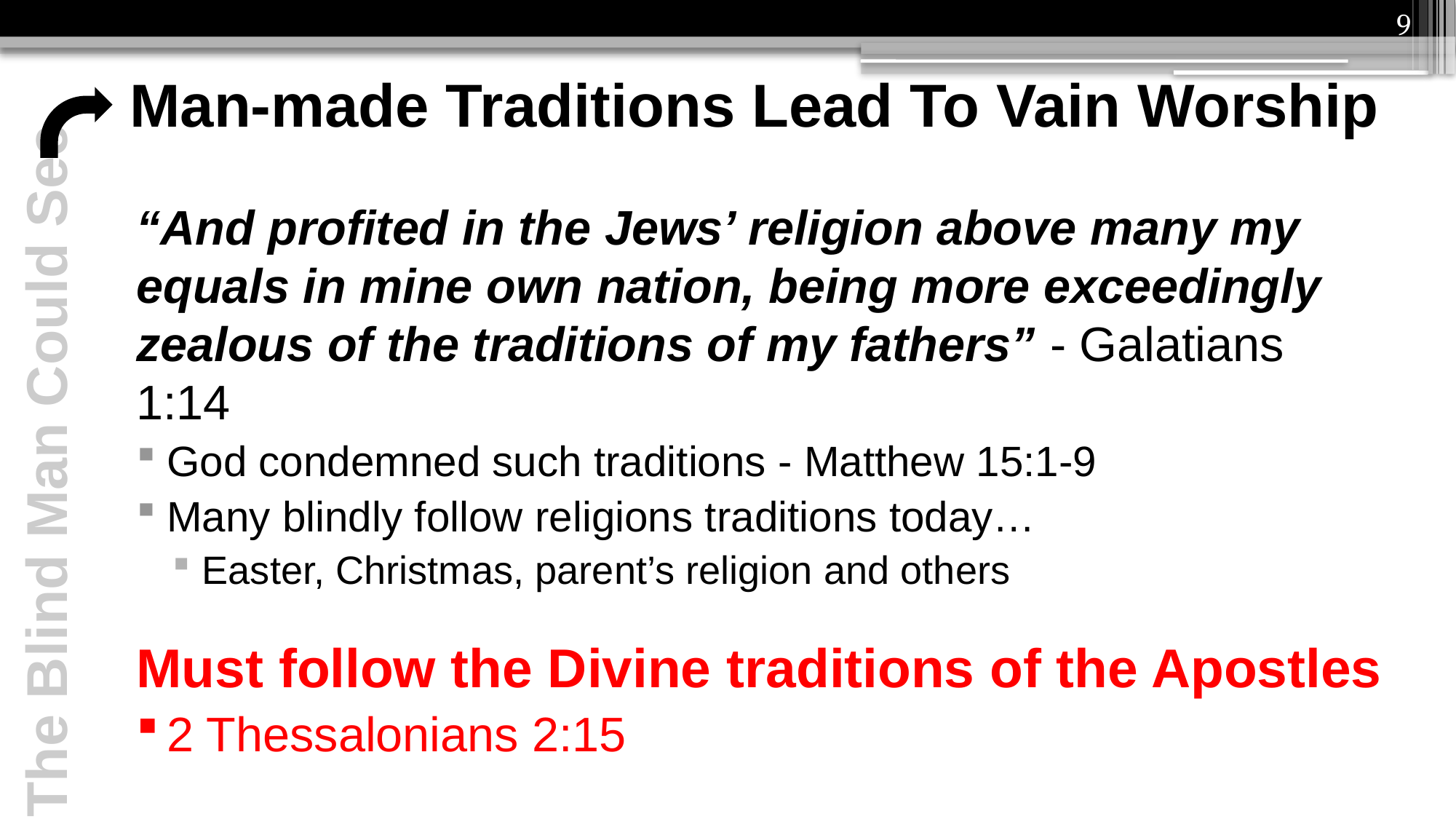

9
# Man-made Traditions Lead To Vain Worship

“And profited in the Jews’ religion above many my equals in mine own nation, being more exceedingly zealous of the traditions of my fathers” - Galatians 1:14
God condemned such traditions - Matthew 15:1-9
Many blindly follow religions traditions today…
Easter, Christmas, parent’s religion and others

Must follow the Divine traditions of the Apostles
2 Thessalonians 2:15
The Blind Man Could See